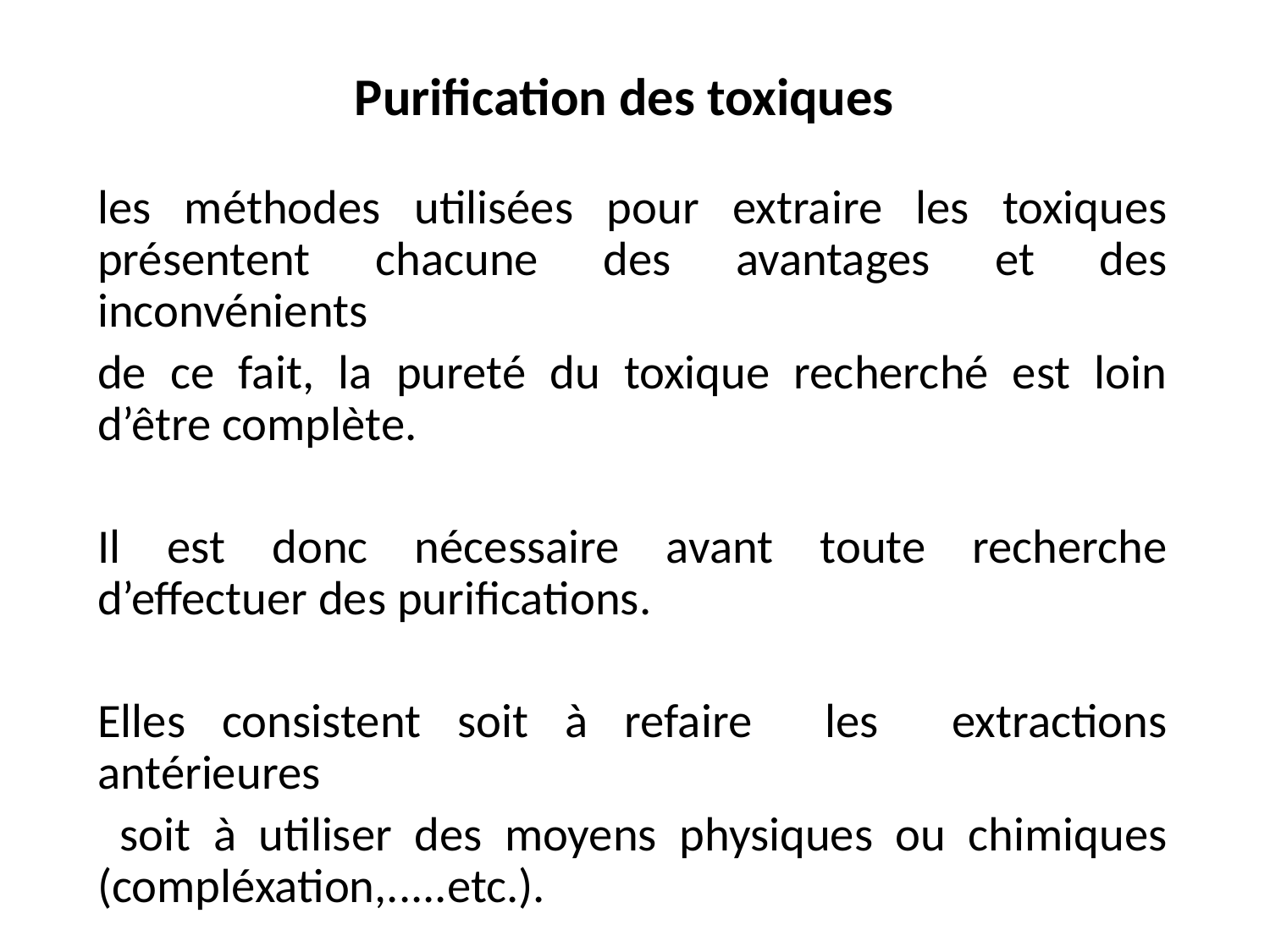

# Purification des toxiques
les méthodes utilisées pour extraire les toxiques présentent chacune des avantages et des inconvénients
de ce fait, la pureté du toxique recherché est loin d’être complète.

Il est donc nécessaire avant toute recherche d’effectuer des purifications.

Elles consistent soit à refaire  les  extractions antérieures
 soit à utiliser des moyens physiques ou chimiques (compléxation,.....etc.).